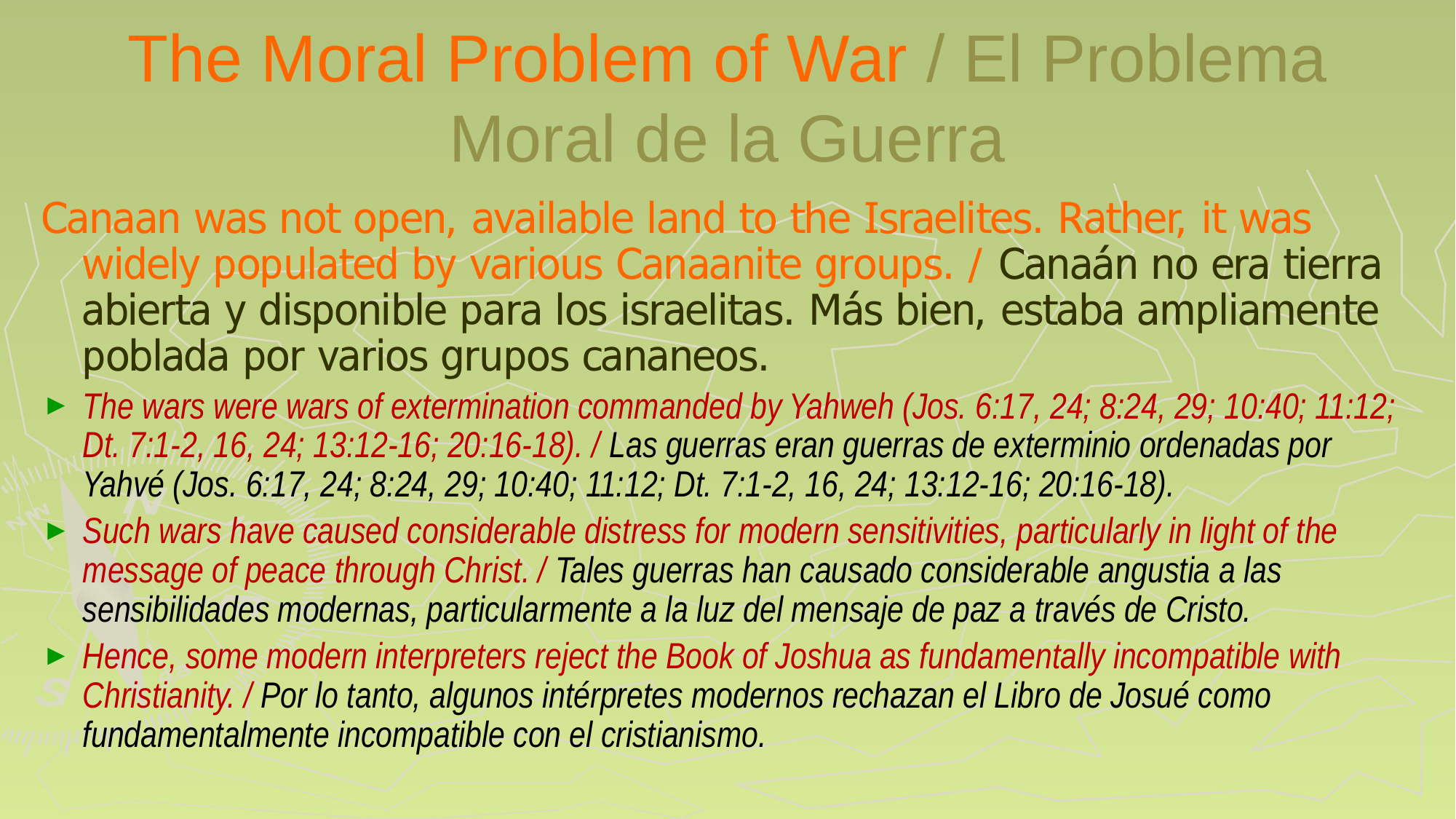

# The Moral Problem of War / El Problema Moral de la Guerra
Canaan was not open, available land to the Israelites. Rather, it was widely populated by various Canaanite groups. / Canaán no era tierra abierta y disponible para los israelitas. Más bien, estaba ampliamente poblada por varios grupos cananeos.
The wars were wars of extermination commanded by Yahweh (Jos. 6:17, 24; 8:24, 29; 10:40; 11:12; Dt. 7:1-2, 16, 24; 13:12-16; 20:16-18). / Las guerras eran guerras de exterminio ordenadas por Yahvé (Jos. 6:17, 24; 8:24, 29; 10:40; 11:12; Dt. 7:1-2, 16, 24; 13:12-16; 20:16-18).
Such wars have caused considerable distress for modern sensitivities, particularly in light of the message of peace through Christ. / Tales guerras han causado considerable angustia a las sensibilidades modernas, particularmente a la luz del mensaje de paz a través de Cristo.
Hence, some modern interpreters reject the Book of Joshua as fundamentally incompatible with Christianity. / Por lo tanto, algunos intérpretes modernos rechazan el Libro de Josué como fundamentalmente incompatible con el cristianismo.
210